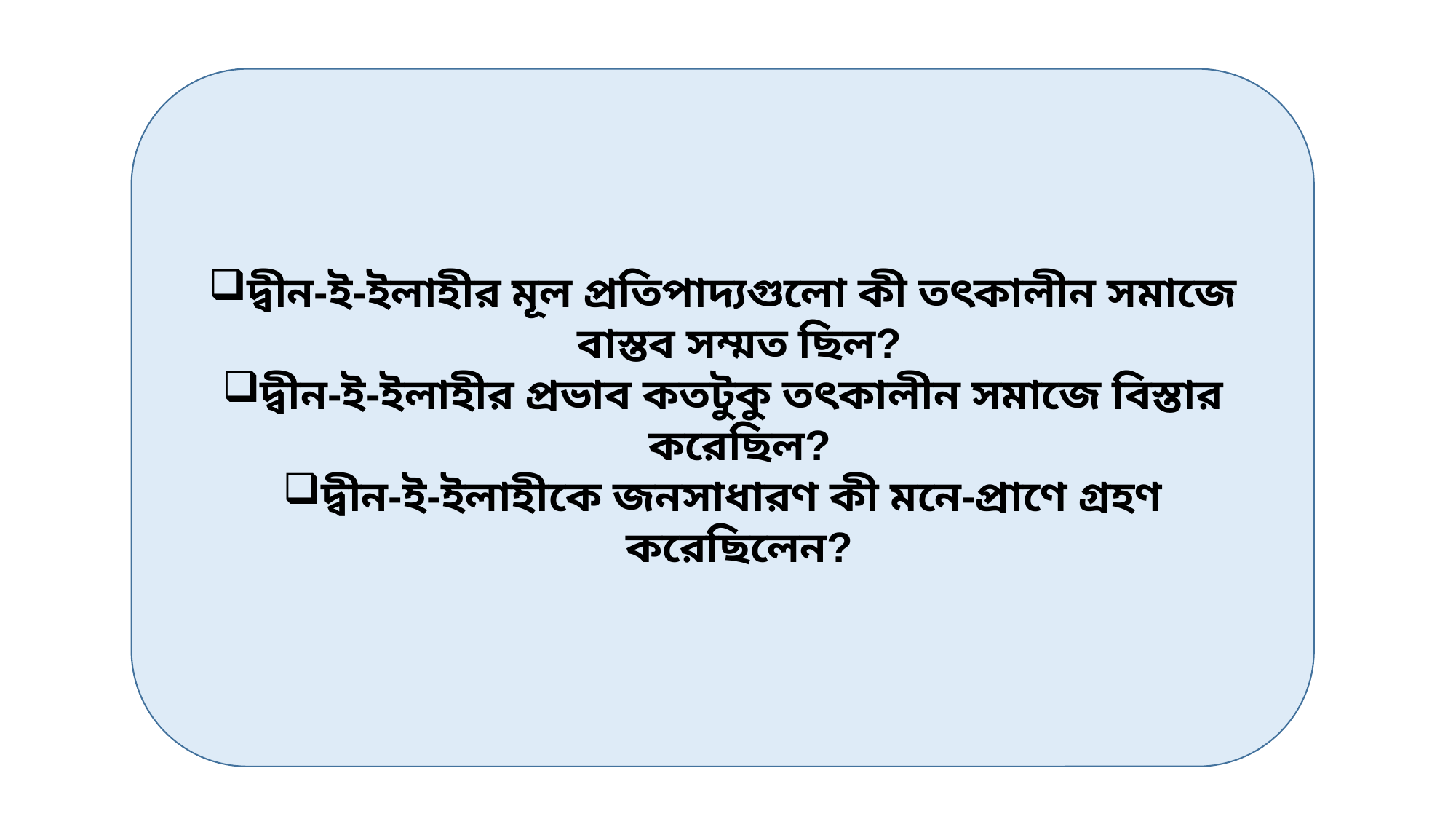

দ্বীন-ই-ইলাহীর মূল প্রতিপাদ্যগুলো কী তৎকালীন সমাজে বাস্তব সম্মত ছিল?
দ্বীন-ই-ইলাহীর প্রভাব কতটুকু তৎকালীন সমাজে বিস্তার করেছিল?
দ্বীন-ই-ইলাহীকে জনসাধারণ কী মনে-প্রাণে গ্রহণ করেছিলেন?